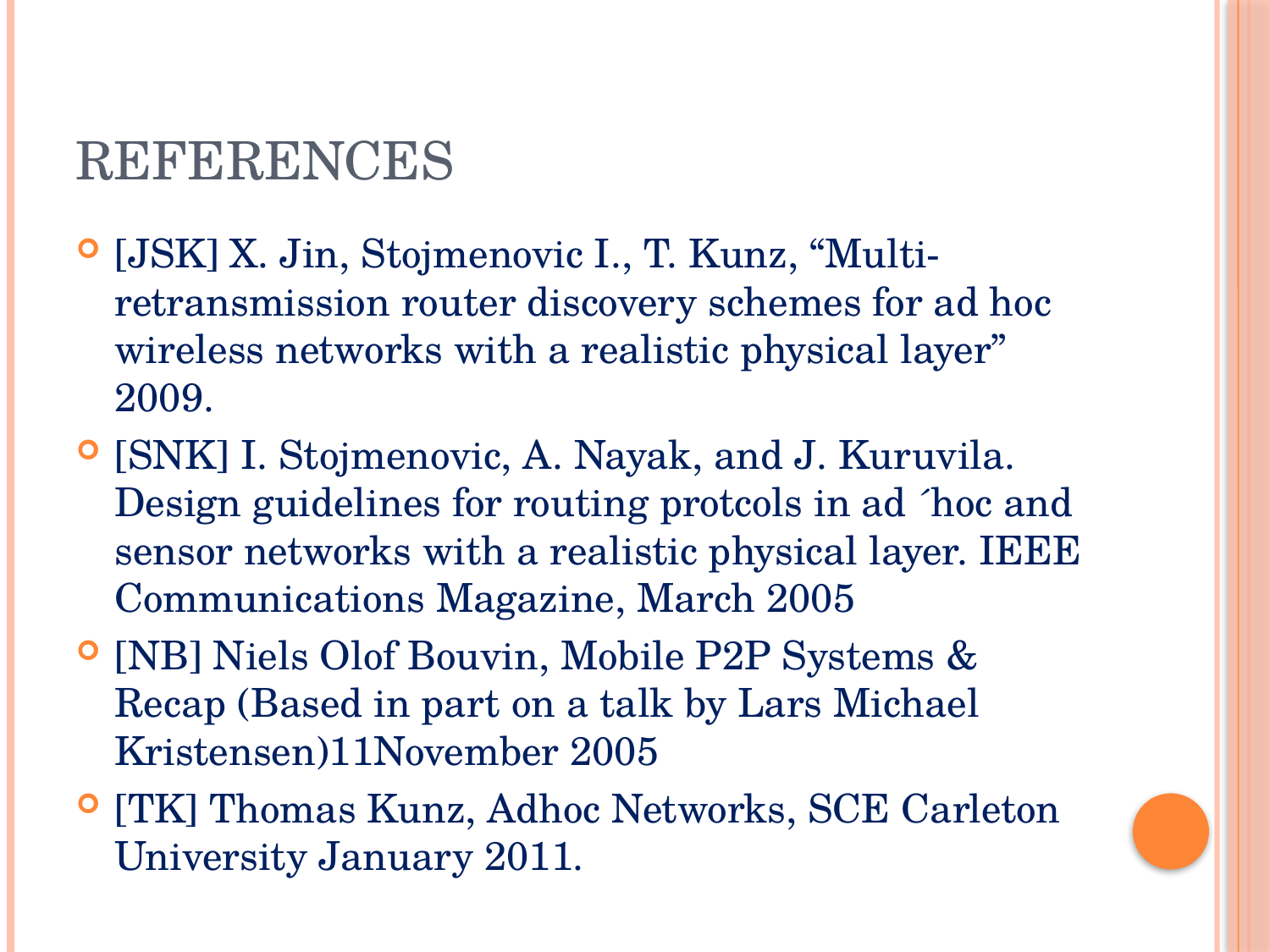

# References
[JSK] X. Jin, Stojmenovic I., T. Kunz, “Multi-retransmission router discovery schemes for ad hoc wireless networks with a realistic physical layer” 2009.
[SNK] I. Stojmenovic, A. Nayak, and J. Kuruvila. Design guidelines for routing protcols in ad ´hoc and sensor networks with a realistic physical layer. IEEE Communications Magazine, March 2005
[NB] Niels Olof Bouvin, Mobile P2P Systems & Recap (Based in part on a talk by Lars Michael Kristensen)11November 2005
[TK] Thomas Kunz, Adhoc Networks, SCE Carleton University January 2011.